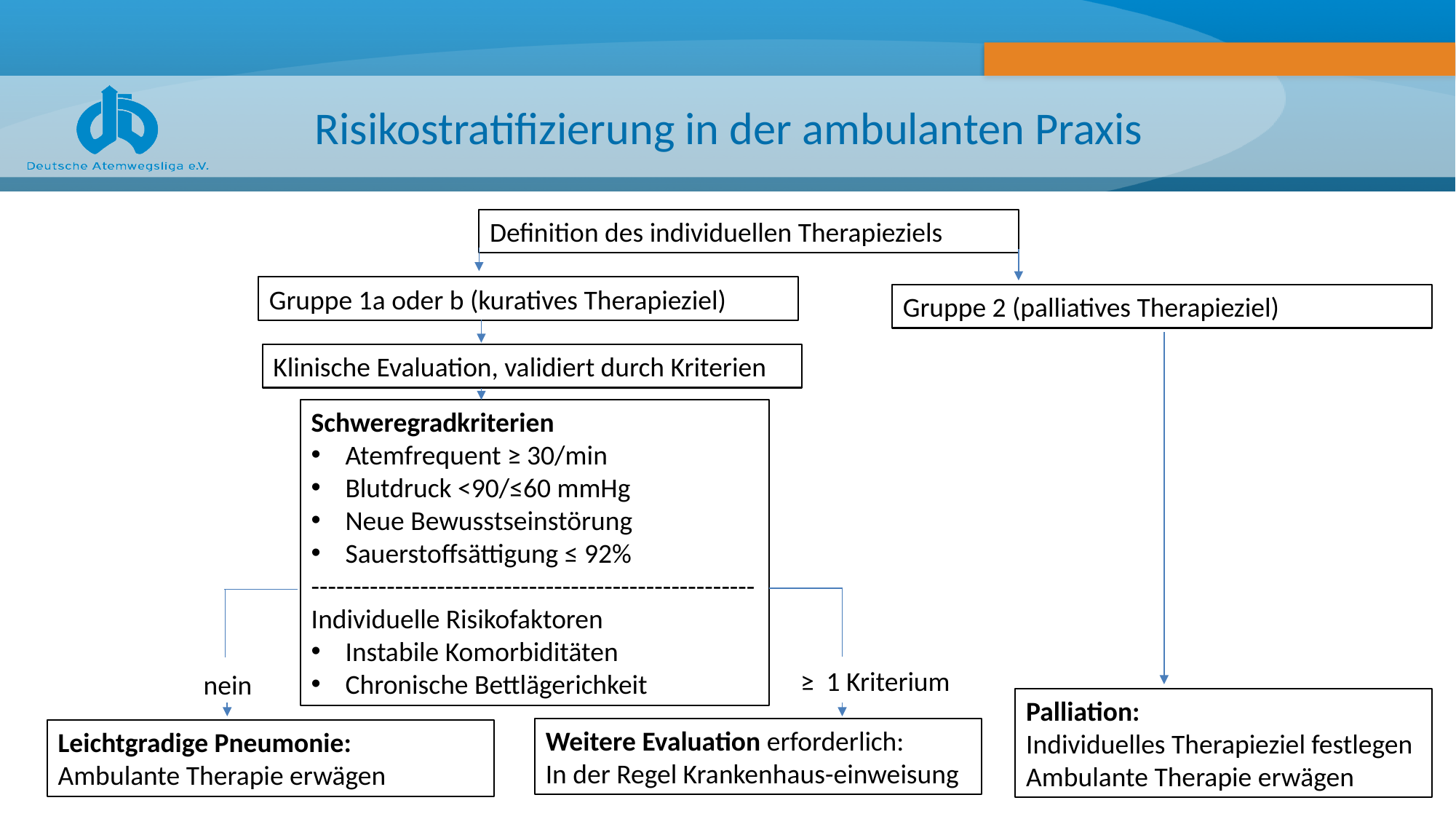

# Risikostratifizierung in der ambulanten Praxis
Definition des individuellen Therapieziels
Gruppe 1a oder b (kuratives Therapieziel)
Gruppe 2 (palliatives Therapieziel)
Klinische Evaluation, validiert durch Kriterien
Schweregradkriterien
Atemfrequent ≥ 30/min
Blutdruck <90/≤60 mmHg
Neue Bewusstseinstörung
Sauerstoffsättigung ≤ 92%
-----------------------------------------------------
Individuelle Risikofaktoren
Instabile Komorbiditäten
Chronische Bettlägerichkeit
≥  1 Kriterium
nein
Palliation:
Individuelles Therapieziel festlegen
Ambulante Therapie erwägen
Weitere Evaluation erforderlich:
In der Regel Krankenhaus-einweisung
Leichtgradige Pneumonie:
Ambulante Therapie erwägen